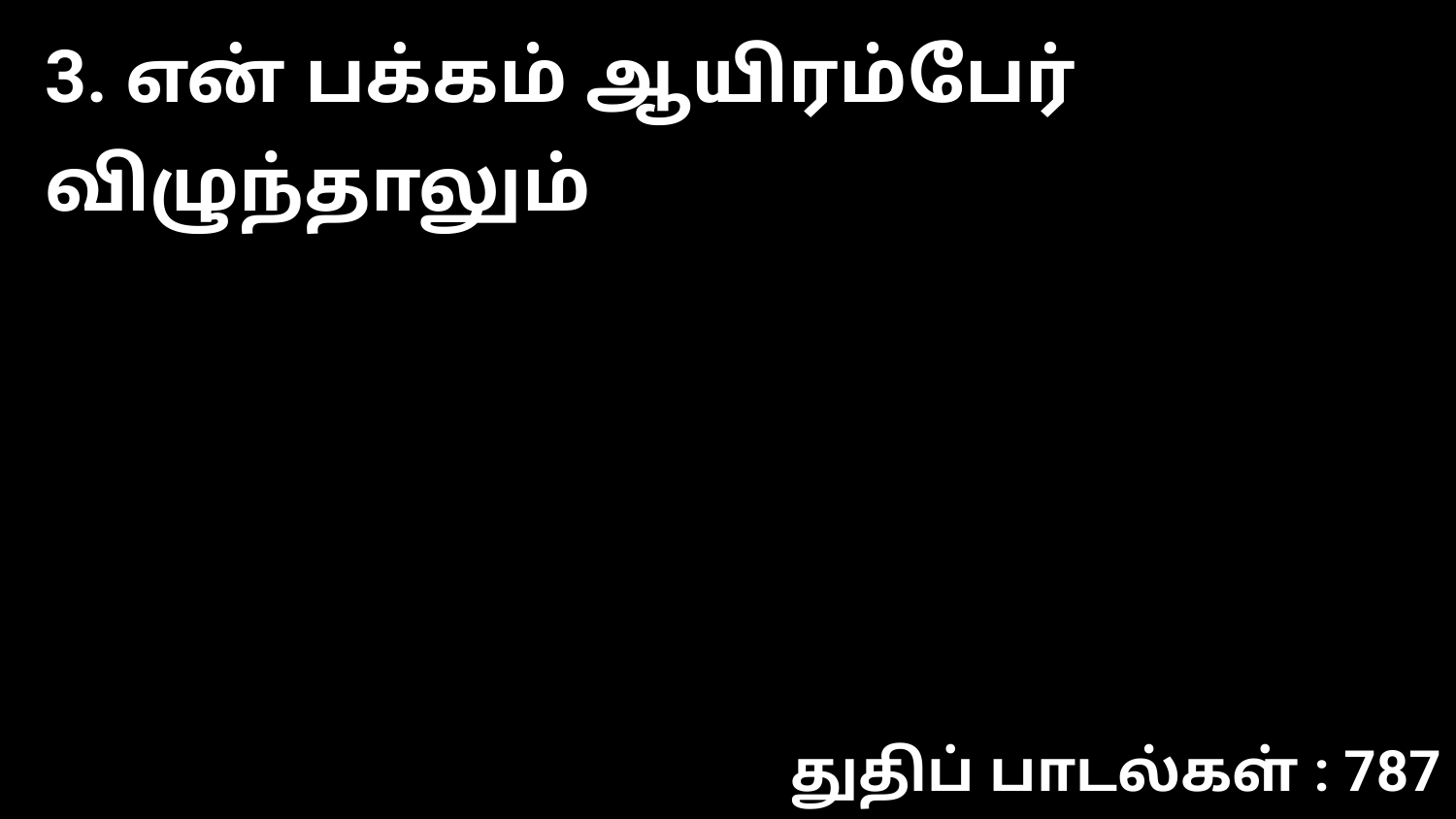

3. என் பக்கம் ஆயிரம்பேர் விழுந்தாலும்
துதிப் பாடல்கள் : 787